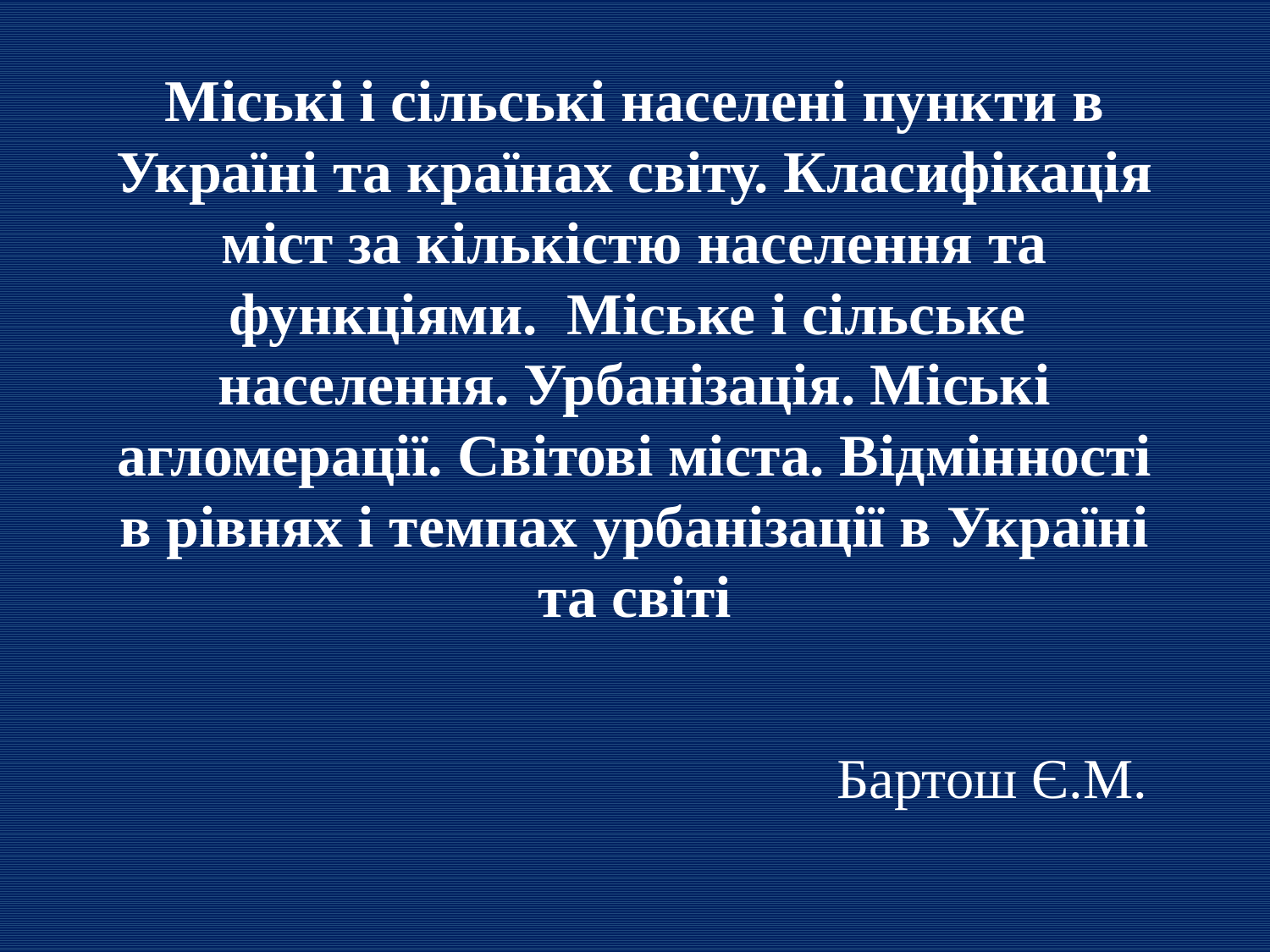

# Міські і сільські населені пункти в Україні та країнах світу. Класифікація міст за кількістю населення та функціями.  Міське і сільське  населення. Урбанізація. Міські агломерації. Світові міста. Відмінності в рівнях і темпах урбанізації в Україні та світі
Бартош Є.М.